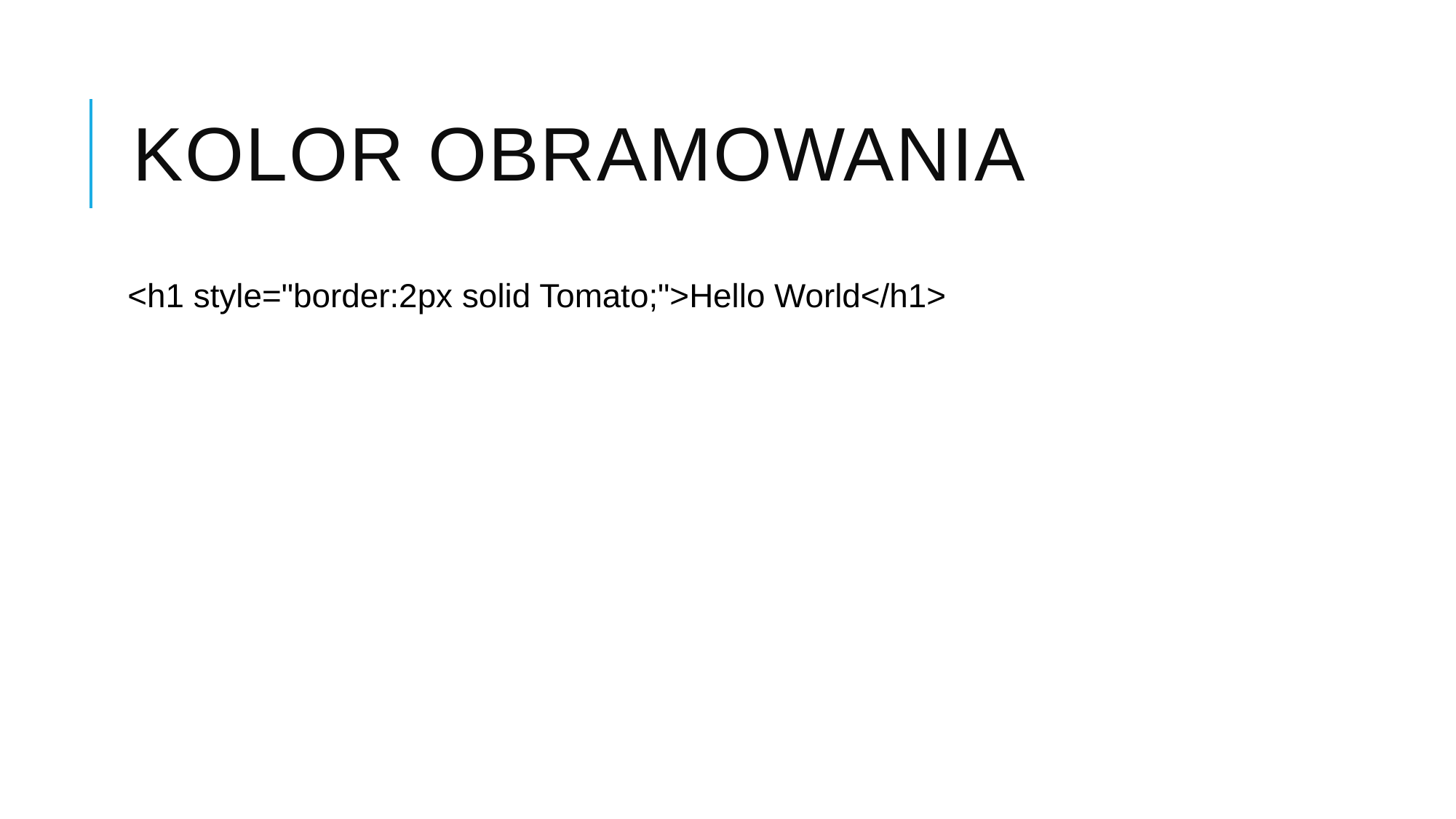

# Kolor obramowania
<h1 style="border:2px solid Tomato;">Hello World</h1>